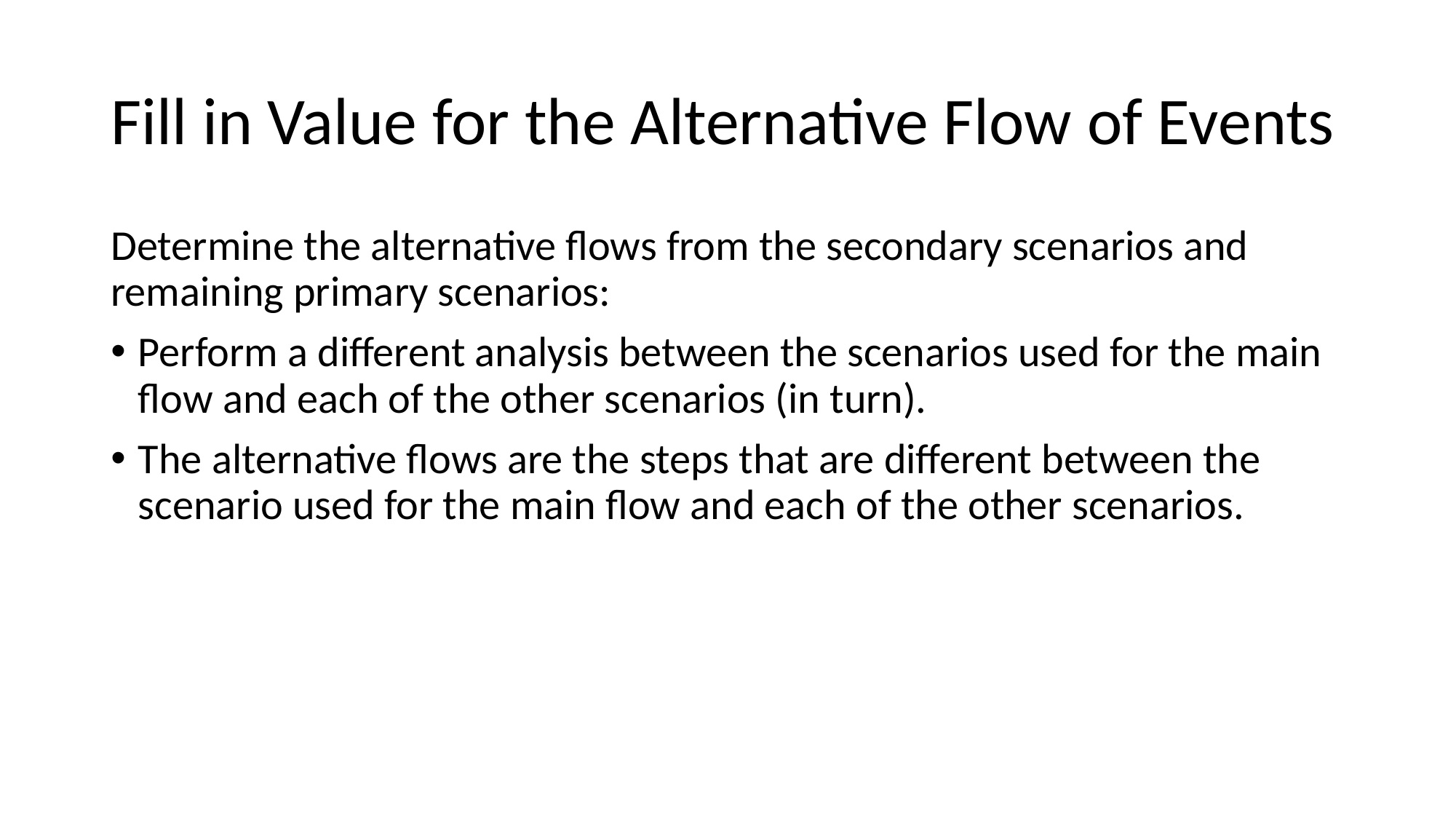

# Fill in Value for the Alternative Flow of Events
Determine the alternative flows from the secondary scenarios and remaining primary scenarios:
Perform a different analysis between the scenarios used for the main flow and each of the other scenarios (in turn).
The alternative flows are the steps that are different between the scenario used for the main flow and each of the other scenarios.